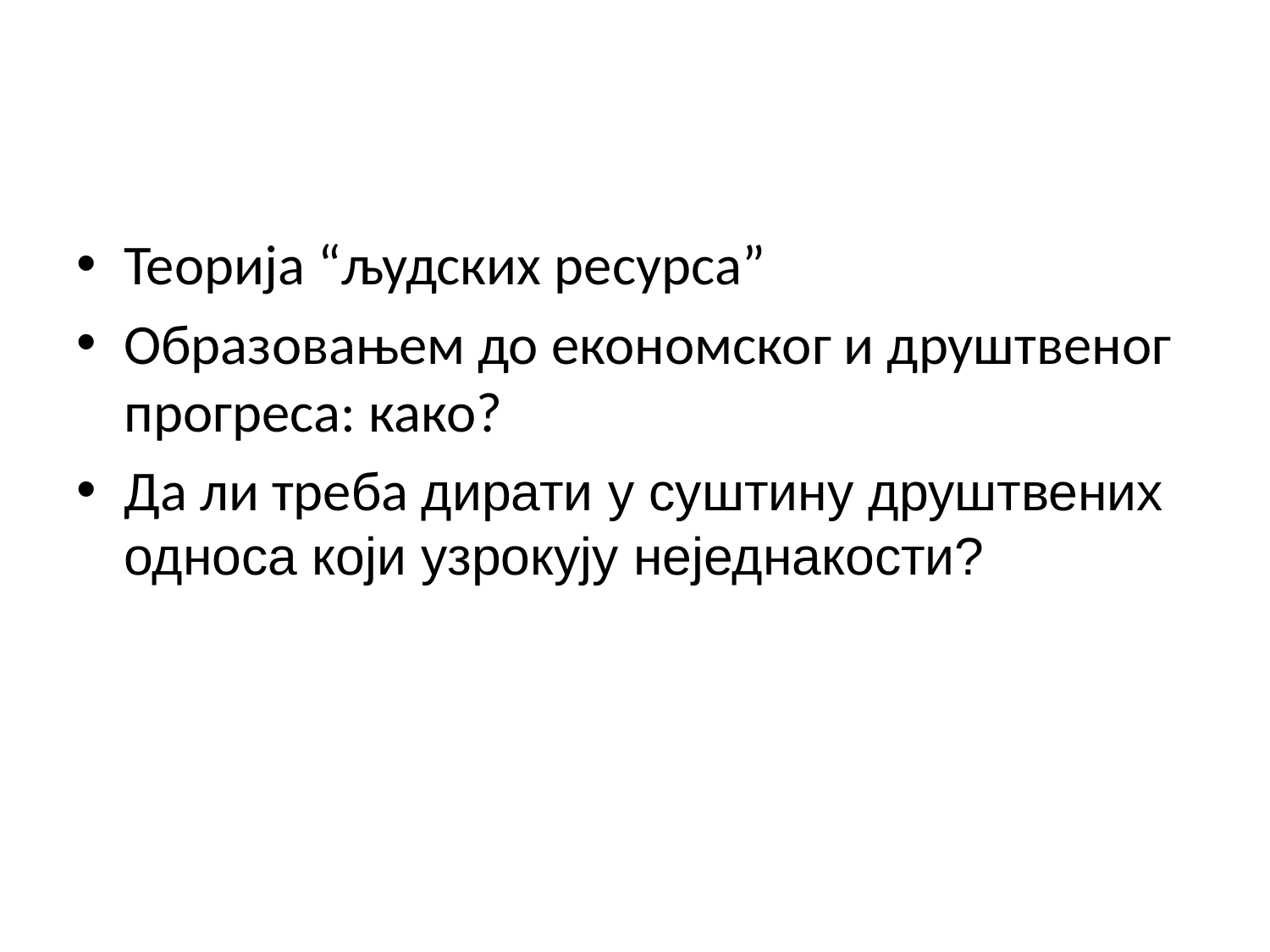

#
Теорија “људских ресурса”
Образовањем до економског и друштвеног прогреса: како?
Да ли треба дирати у суштину друштвених односа који узрокују неједнакости?